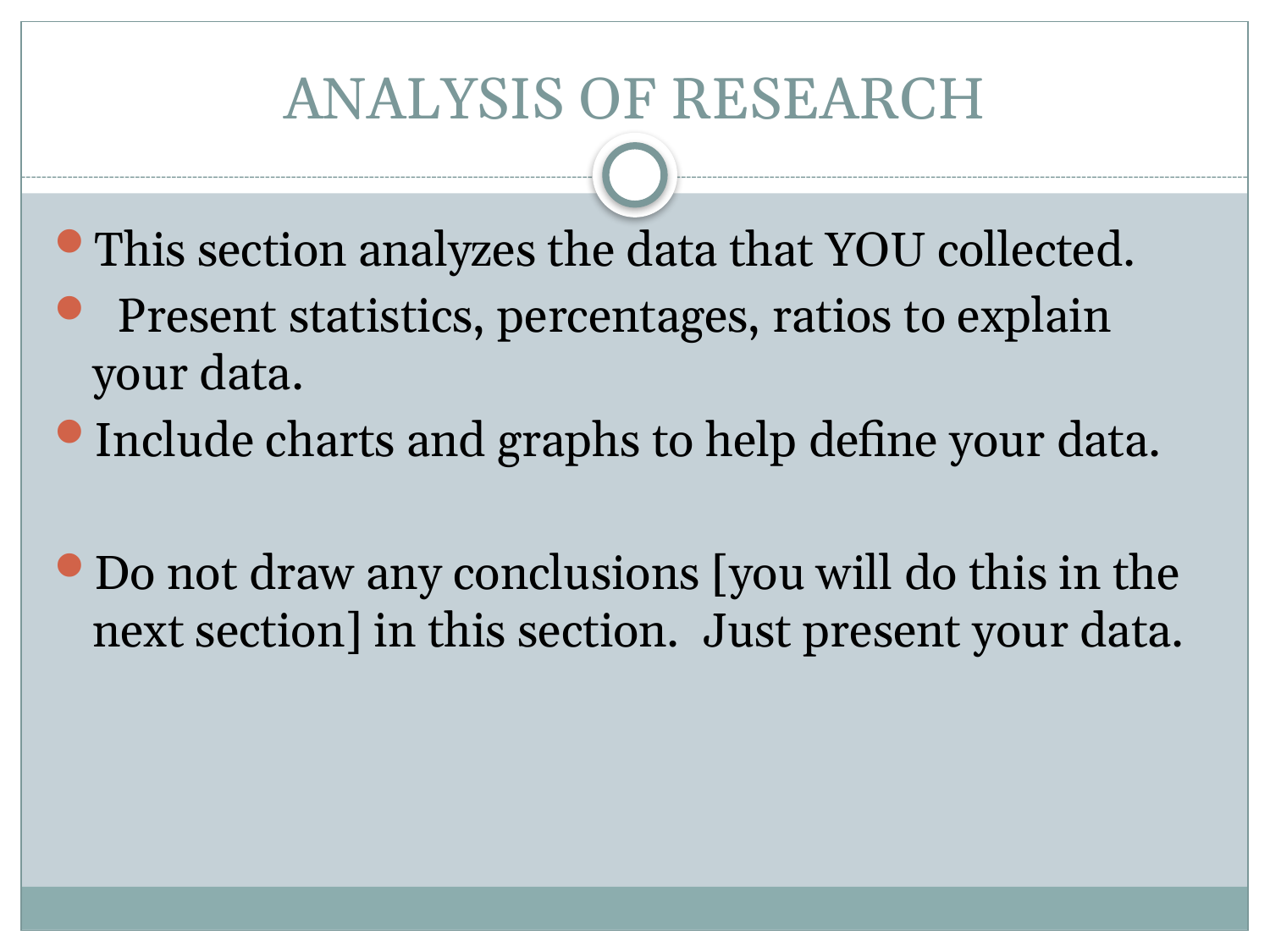

# ANALYSIS OF RESEARCH
This section analyzes the data that YOU collected.
  Present statistics, percentages, ratios to explain your data.
Include charts and graphs to help define your data.

Do not draw any conclusions [you will do this in the next section] in this section.  Just present your data.